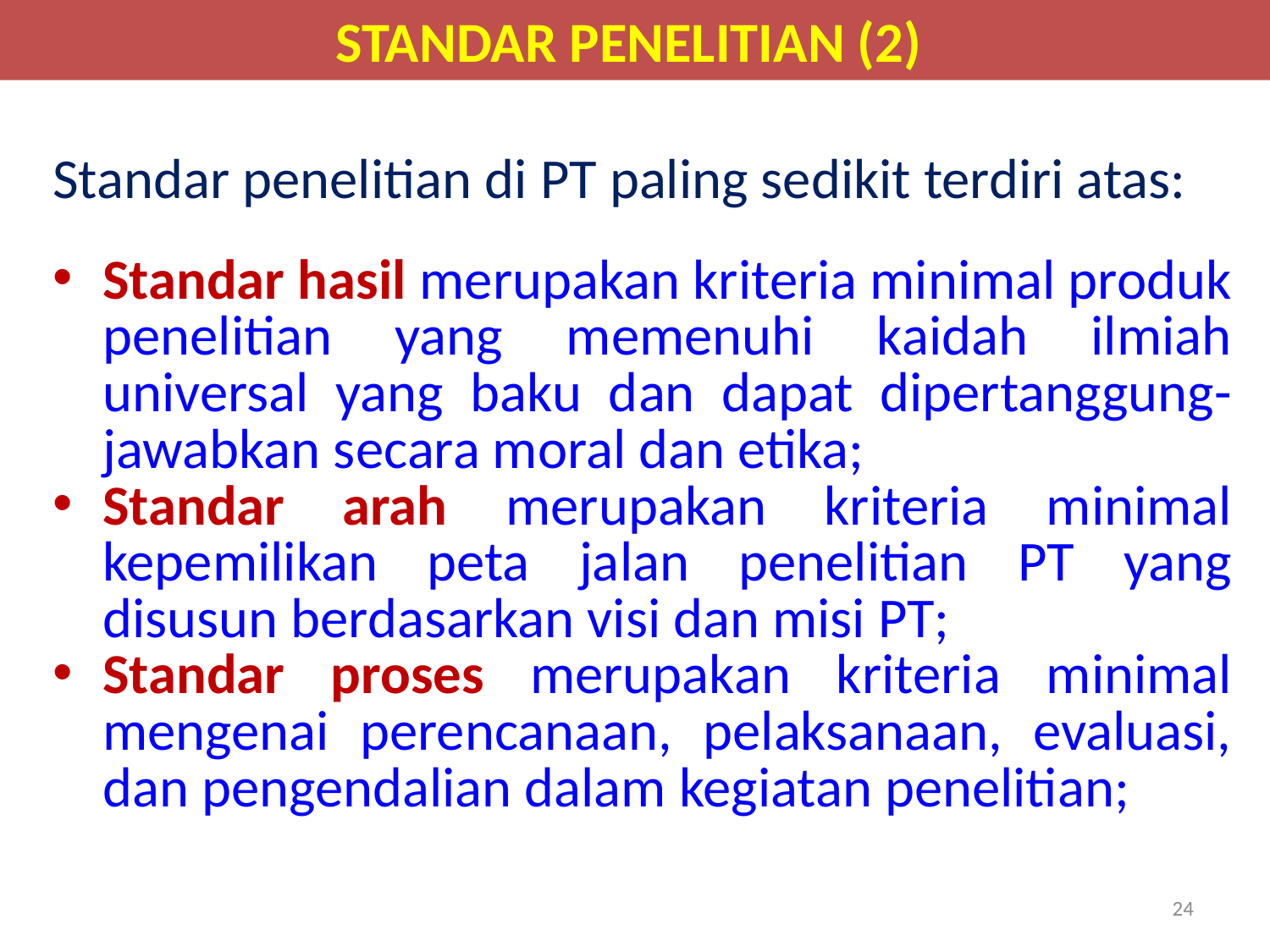

STANDAR PENELITIAN (2)
Standar penelitian di PT paling sedikit terdiri atas:
Standar hasil merupakan kriteria minimal produk penelitian yang memenuhi kaidah ilmiah universal yang baku dan dapat dipertanggung-jawabkan secara moral dan etika;
Standar arah merupakan kriteria minimal kepemilikan peta jalan penelitian PT yang disusun berdasarkan visi dan misi PT;
Standar proses merupakan kriteria minimal mengenai perencanaan, pelaksanaan, evaluasi, dan pengendalian dalam kegiatan penelitian;
24